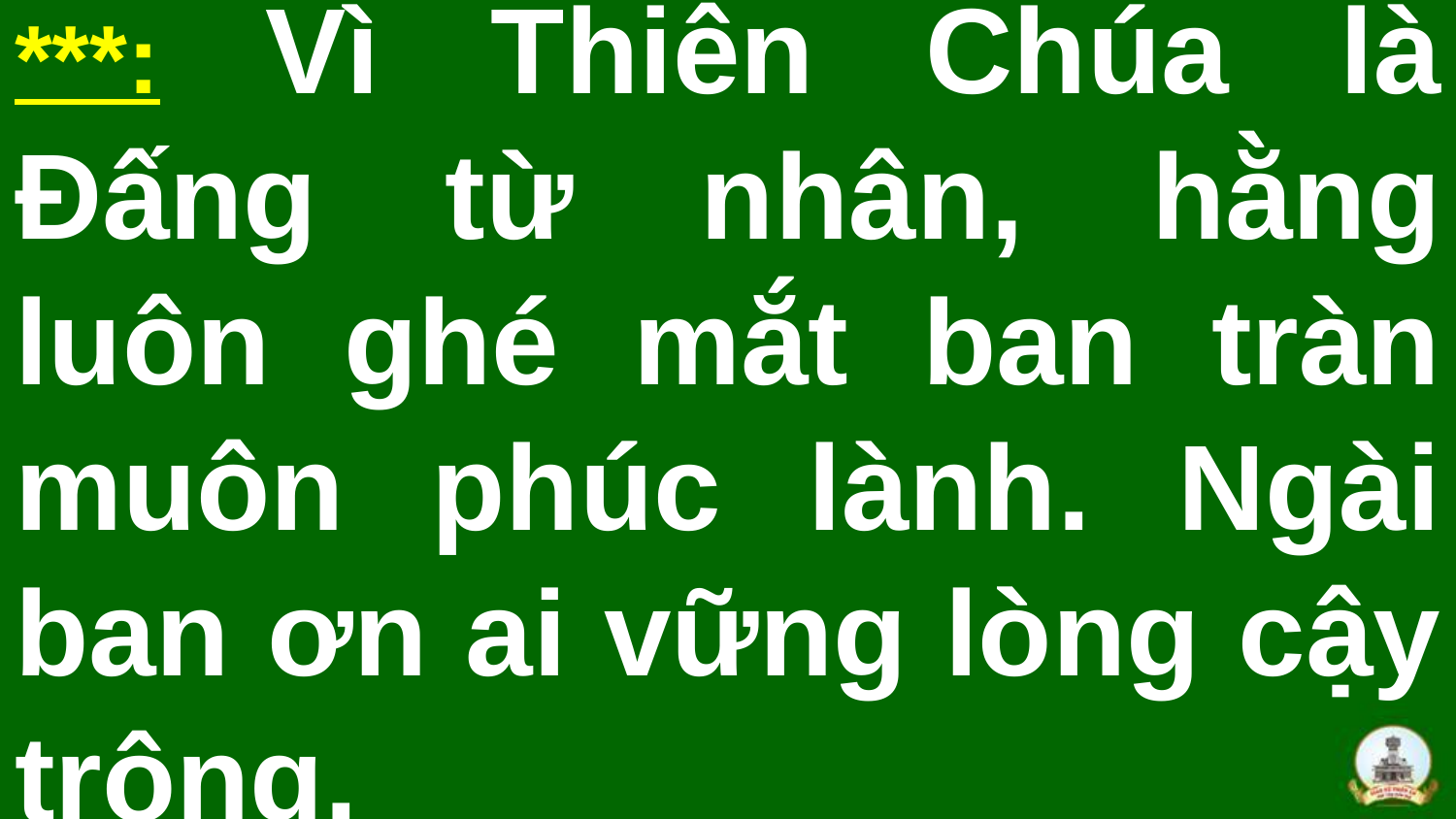

# ***: Vì Thiên Chúa là Đấng từ nhân, hằng luôn ghé mắt ban tràn muôn phúc lành. Ngài ban ơn ai vững lòng cậy trông.